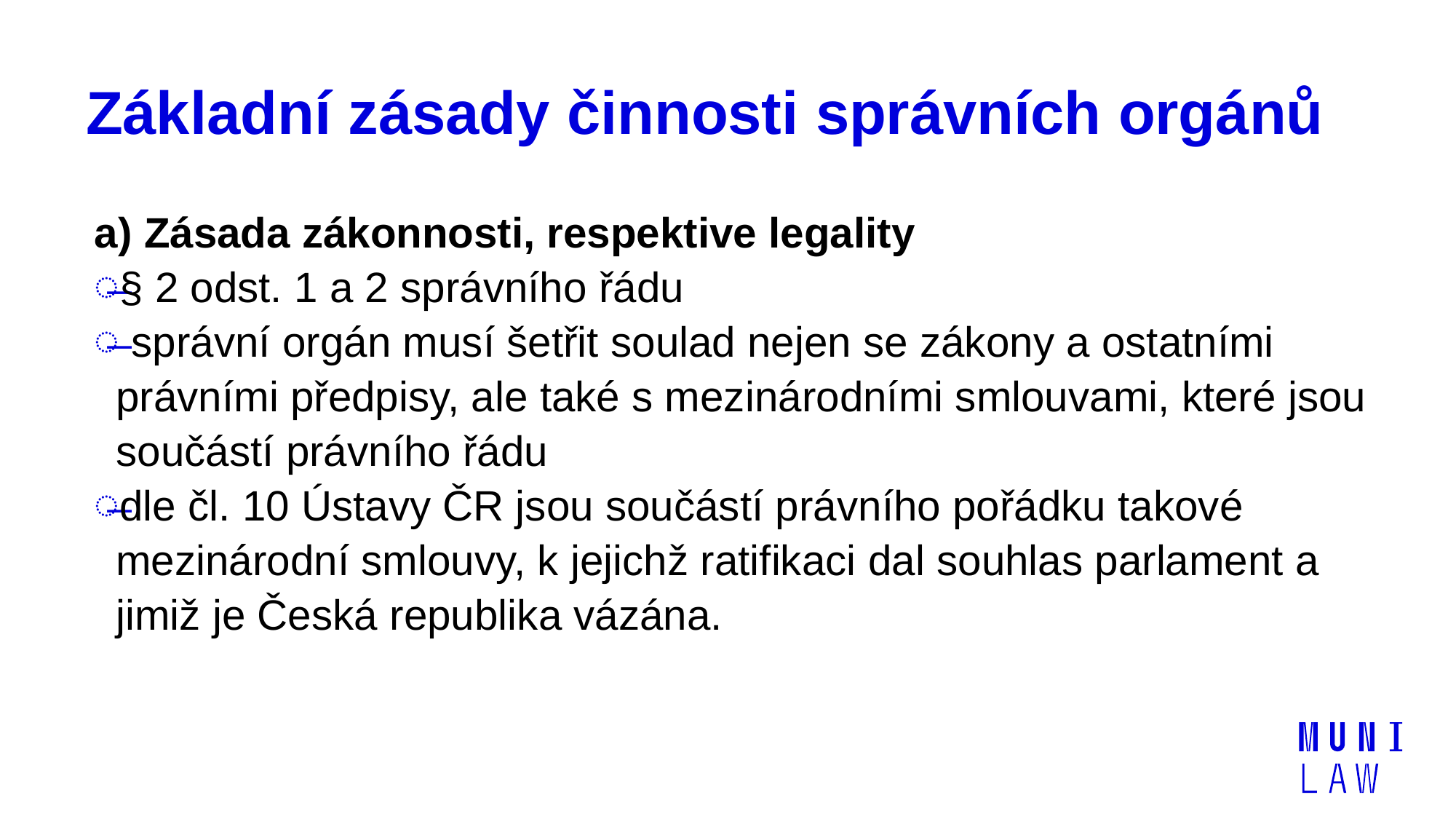

# Základní zásady činnosti správních orgánů
a) Zásada zákonnosti, respektive legality
§ 2 odst. 1 a 2 správního řádu
 správní orgán musí šetřit soulad nejen se zákony a ostatními právními předpisy, ale také s mezinárodními smlouvami, které jsou součástí právního řádu
dle čl. 10 Ústavy ČR jsou součástí právního pořádku takové mezinárodní smlouvy, k jejichž ratifikaci dal souhlas parlament a jimiž je Česká republika vázána.